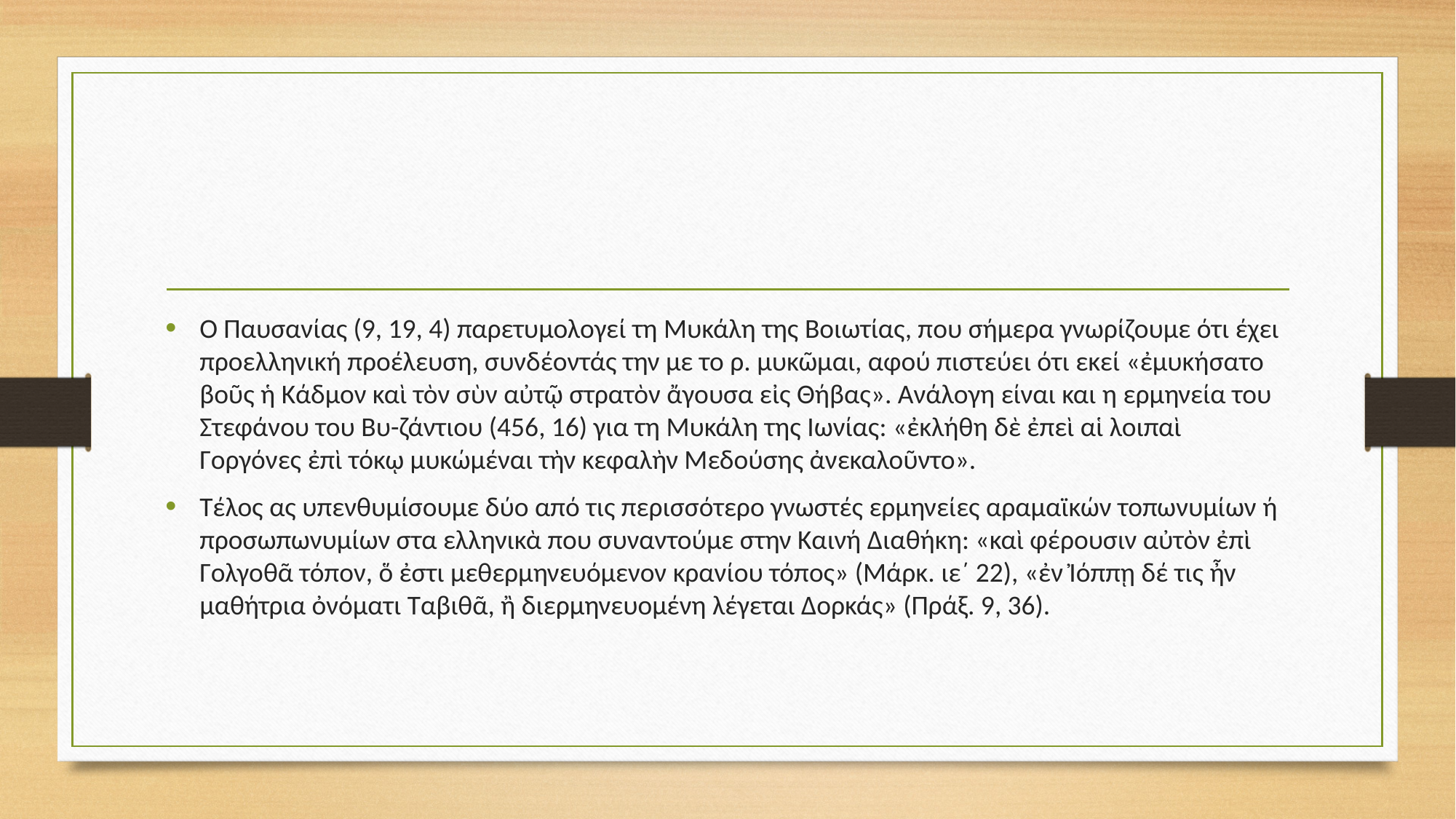

#
Ο Παυσανίας (9, 19, 4) παρετυμολογεί τη Μυκάλη της Βοιωτίας, που σήμερα γνωρίζουμε ότι έχει προελληνική προέλευση, συνδέοντάς την με το ρ. μυκῶμαι, αφού πιστεύει ότι εκεί «ἐμυκήσατο βοῦς ἡ Κάδμον καὶ τὸν σὺν αὐτῷ στρατὸν ἄγουσα εἰς Θήβας». Ανάλογη είναι και η ερμηνεία του Στεφάνου του Βυ-ζάντιου (456, 16) για τη Μυκάλη της Ιωνίας: «ἐκλήθη δὲ ἐπεὶ αἱ λοιπαὶ Γοργόνες ἐπὶ τόκῳ μυκώμέναι τὴν κεφαλὴν Μεδούσης ἀνεκαλοῦντο».
Τέλος ας υπενθυμίσουμε δύο από τις περισσότερο γνωστές ερμηνείες αραμαϊκών τοπωνυμίων ή προσωπωνυμίων στα ελληνικὰ που συναντούμε στην Καινή Διαθήκη: «καὶ φέρουσιν αὐτὸν ἐπὶ Γολγοθᾶ τόπον, ὅ ἐστι μεθερμηνευόμενον κρανίου τόπος» (Μάρκ. ιε΄ 22), «ἐν Ἰόππῃ δέ τις ἦν μαθήτρια ὀνόματι Ταβιθᾶ, ἢ διερμηνευομένη λέγεται Δορκάς» (Πράξ. 9, 36).